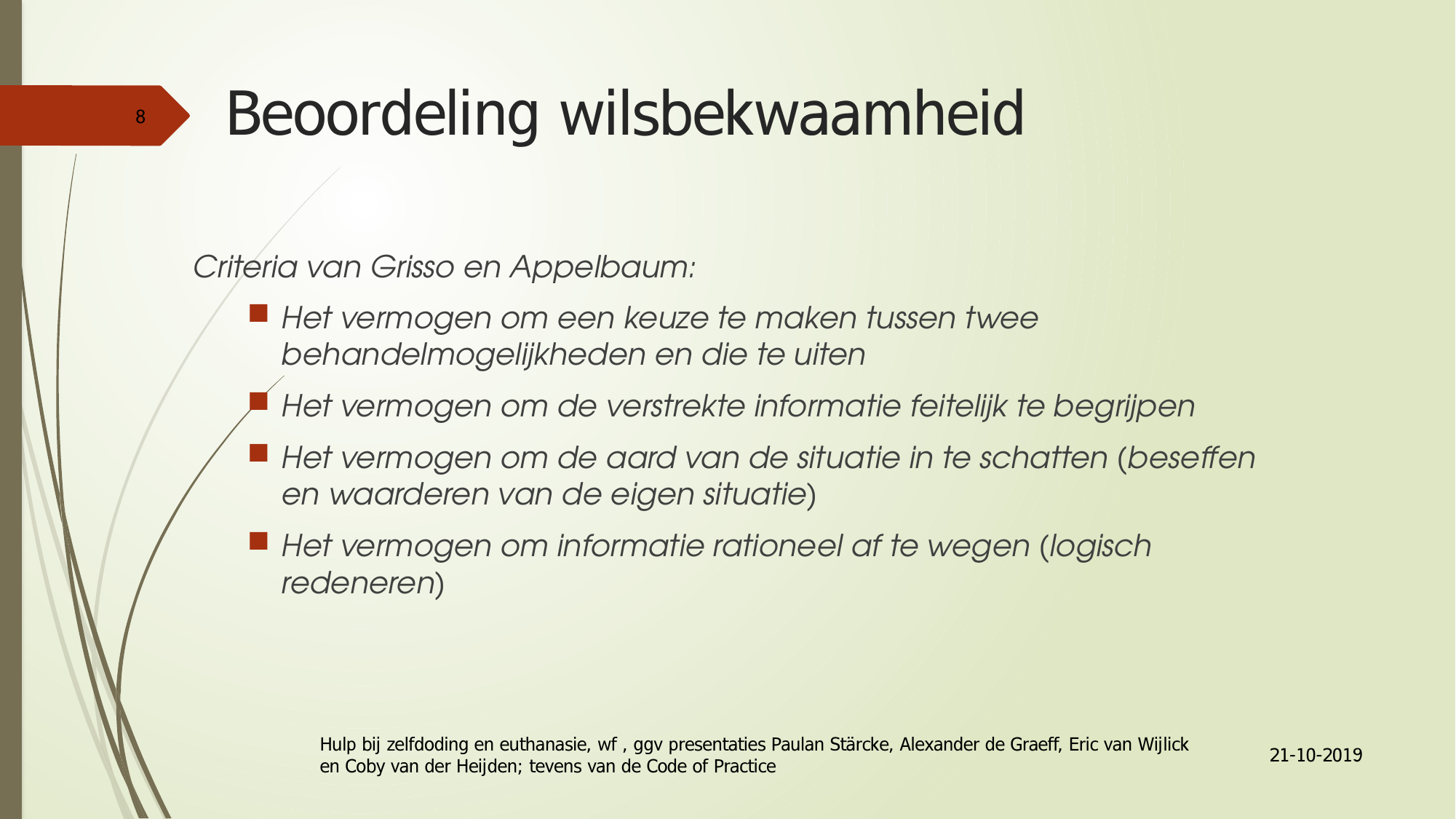

# Beoordeling wilsbekwaamheid
8
Criteria van Grisso en Appelbaum:
Het vermogen om een keuze te maken tussen twee behandelmogelijkheden en die te uiten
Het vermogen om de verstrekte informatie feitelijk te begrijpen
Het vermogen om de aard van de situatie in te schatten (beseffen en waarderen van de eigen situatie)
Het vermogen om informatie rationeel af te wegen (logisch redeneren)
21-10-2019
Hulp bij zelfdoding en euthanasie, wf , ggv presentaties Paulan Stärcke, Alexander de Graeff, Eric van Wijlick en Coby van der Heijden; tevens van de Code of Practice